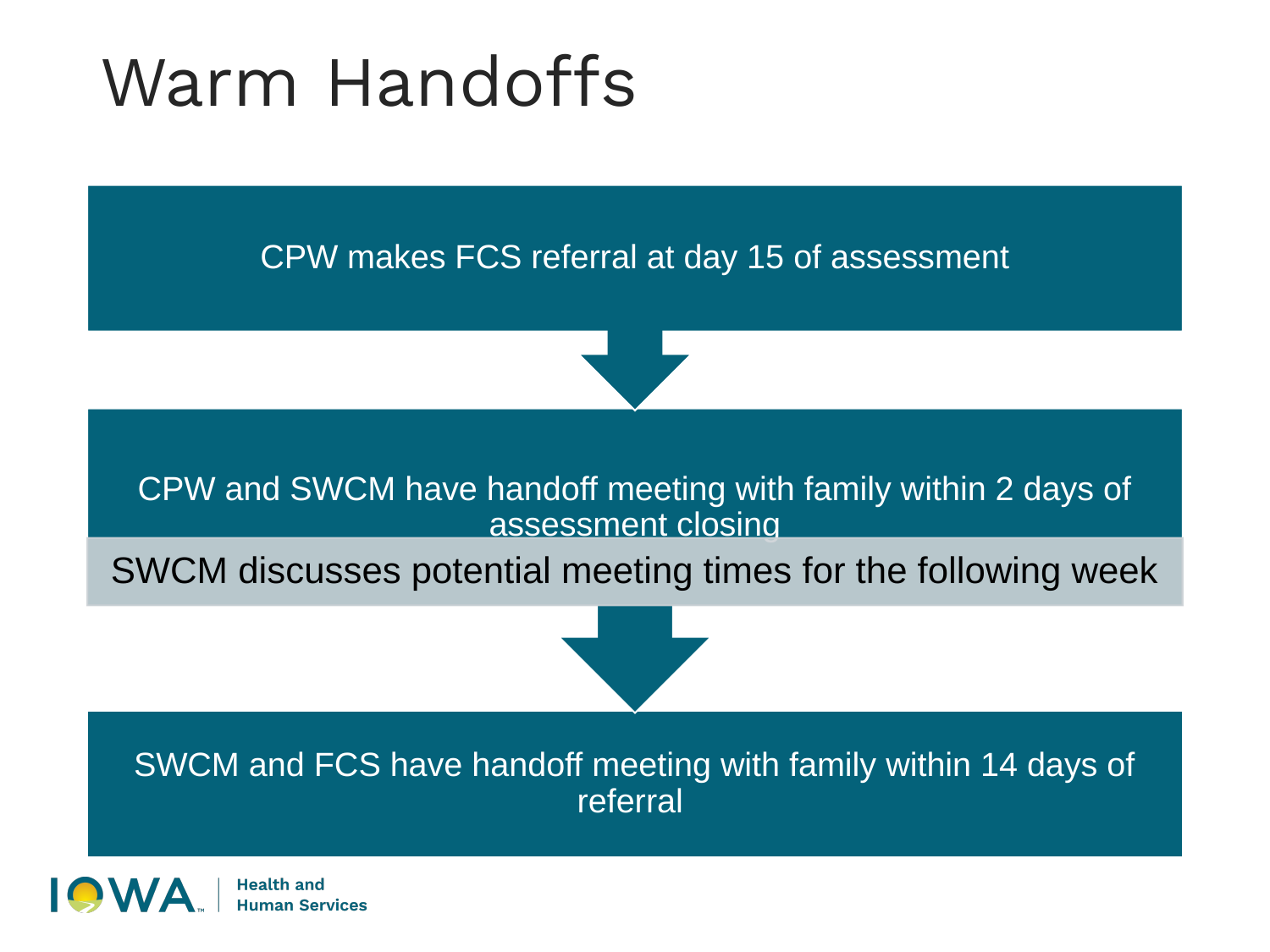

Warm Handoffs
SWCM and FCS have handoff meeting with family within 14 days of referral
CPW and SWCM have handoff meeting with family within 2 days of assessment closing
SWCM discusses potential meeting times for the following week
CPW makes FCS referral at day 15 of assessment